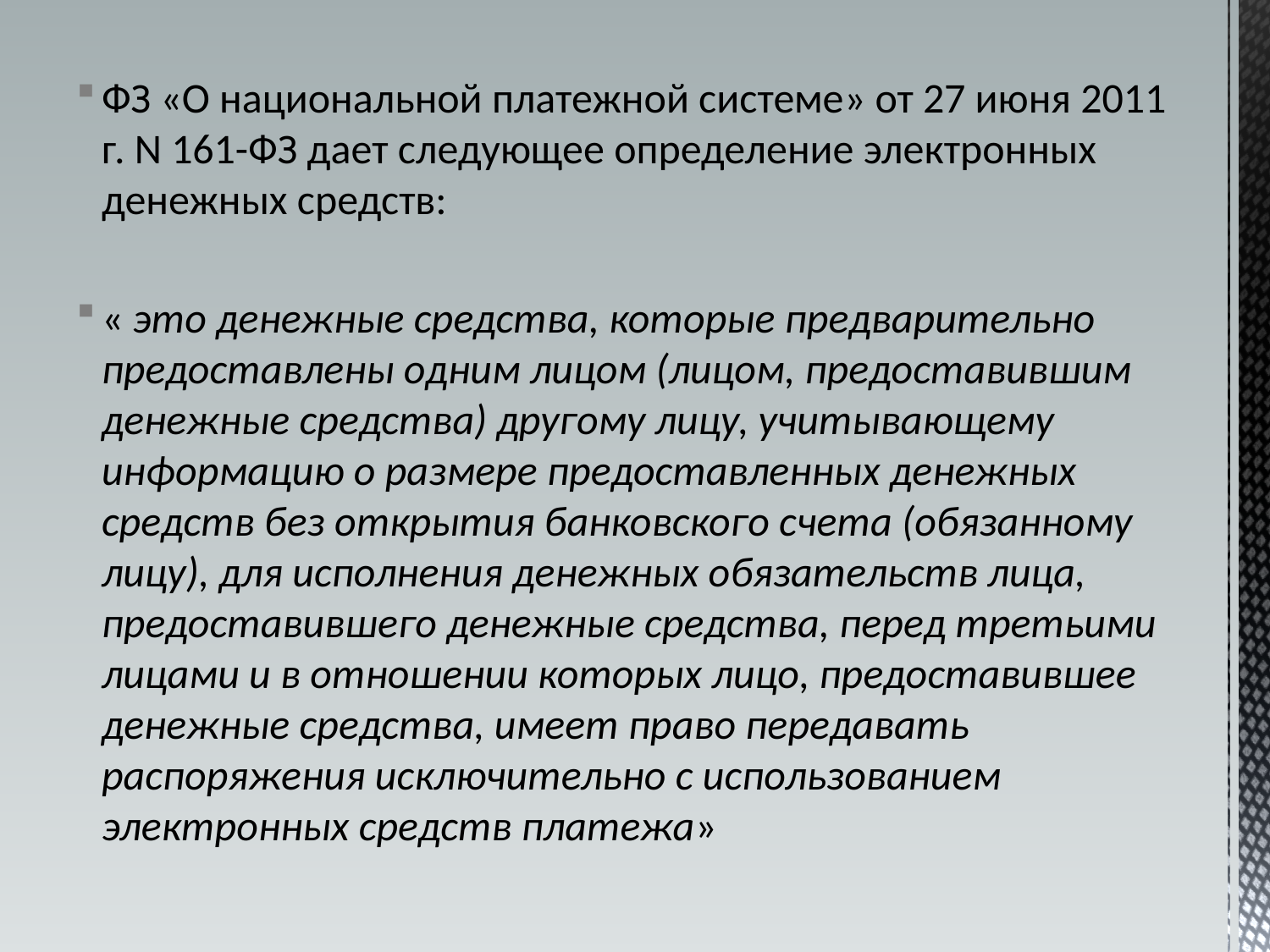

ФЗ «О национальной платежной системе» от 27 июня 2011 г. N 161-ФЗ дает следующее определение электронных денежных средств:

« это денежные средства, которые предварительно предоставлены одним лицом (лицом, предоставившим денежные средства) другому лицу, учитывающему информацию о размере предоставленных денежных средств без открытия банковского счета (обязанному лицу), для исполнения денежных обязательств лица, предоставившего денежные средства, перед третьими лицами и в отношении которых лицо, предоставившее денежные средства, имеет право передавать распоряжения исключительно с использованием электронных средств платежа»